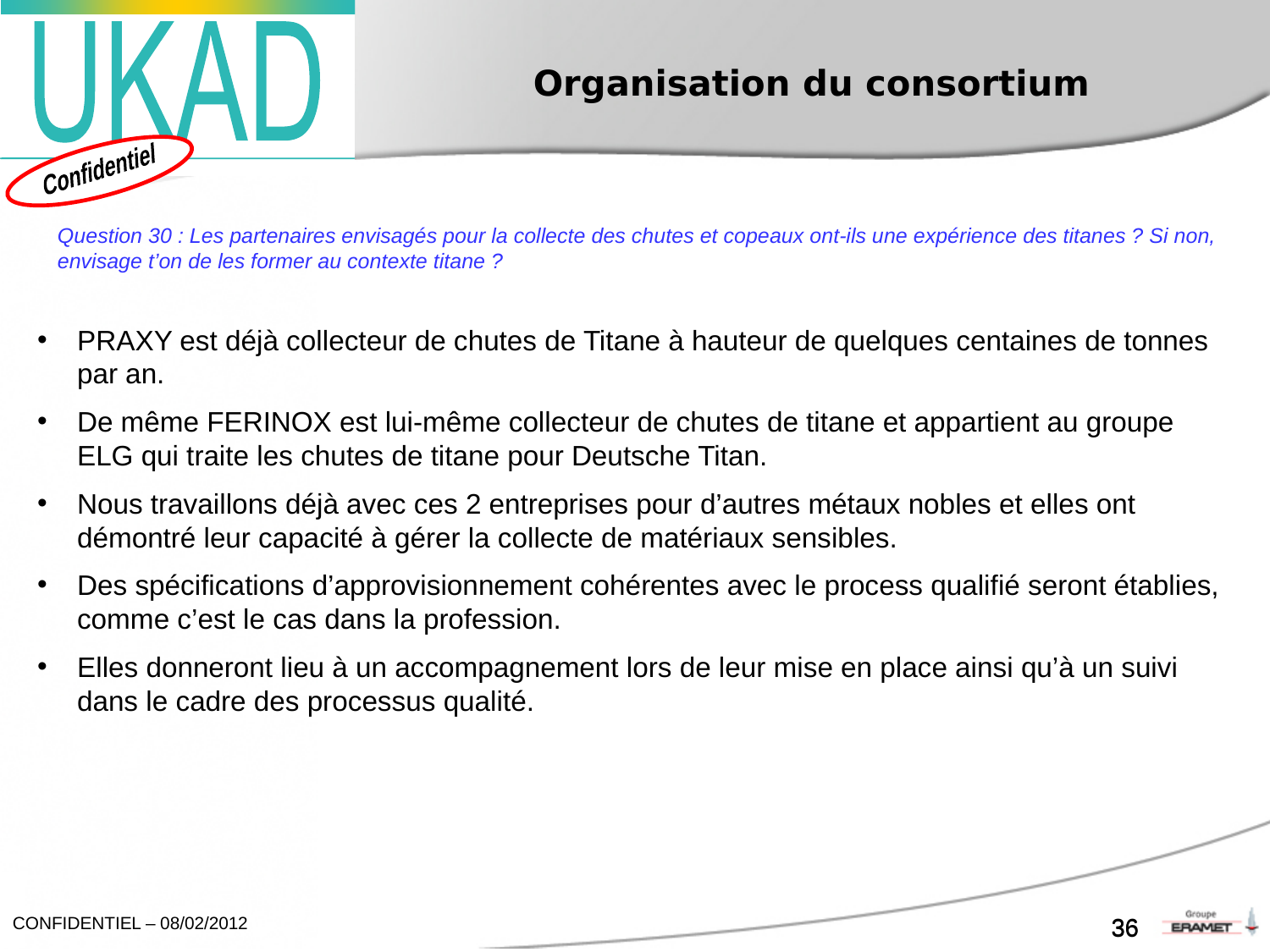

Organisation du consortium
Question 30 : Les partenaires envisagés pour la collecte des chutes et copeaux ont-ils une expérience des titanes ? Si non, envisage t’on de les former au contexte titane ?
PRAXY est déjà collecteur de chutes de Titane à hauteur de quelques centaines de tonnes par an.
De même FERINOX est lui-même collecteur de chutes de titane et appartient au groupe ELG qui traite les chutes de titane pour Deutsche Titan.
Nous travaillons déjà avec ces 2 entreprises pour d’autres métaux nobles et elles ont démontré leur capacité à gérer la collecte de matériaux sensibles.
Des spécifications d’approvisionnement cohérentes avec le process qualifié seront établies, comme c’est le cas dans la profession.
Elles donneront lieu à un accompagnement lors de leur mise en place ainsi qu’à un suivi dans le cadre des processus qualité.
36
36